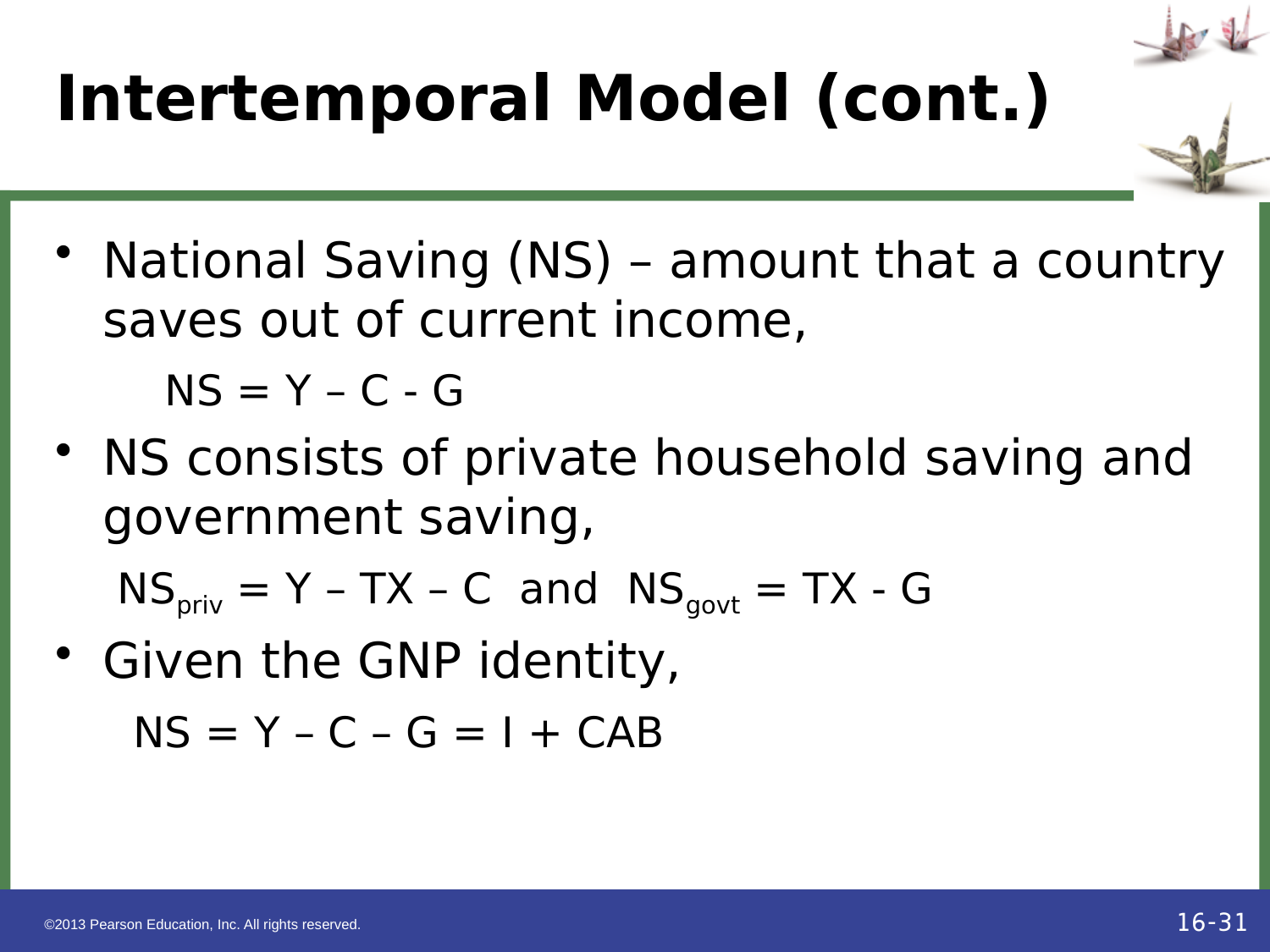

# Intertemporal Model (cont.)
National Saving (NS) – amount that a country saves out of current income,
       NS = Y – C - G
NS consists of private household saving and government saving,
    NSpriv = Y – TX – C  and  NSgovt = TX - G
Given the GNP identity,
     NS = Y – C – G = I + CAB